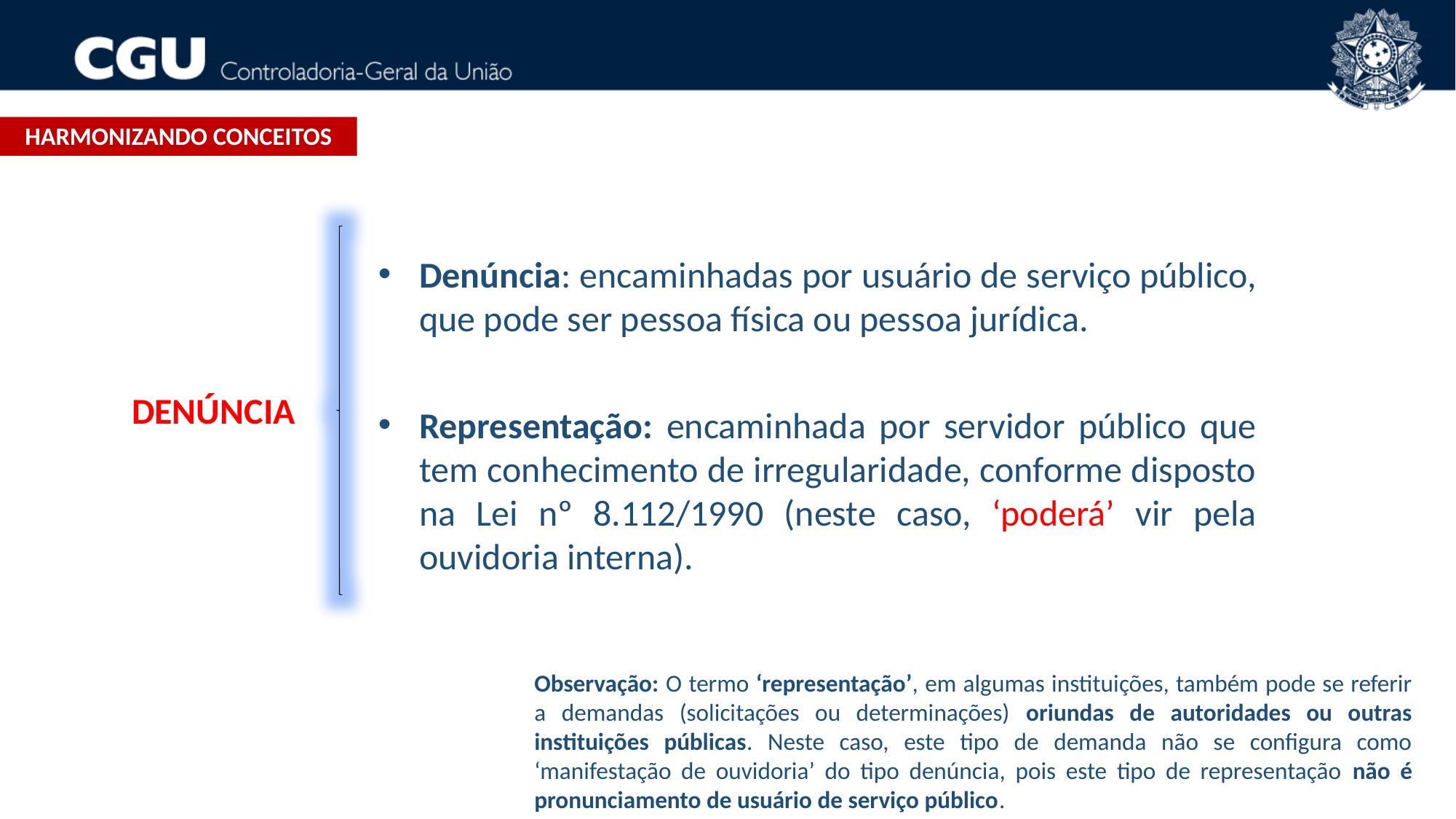

HARMONIZANDO CONCEITOS

Denúncia: encaminhadas por usuário de serviço público, que pode ser pessoa física ou pessoa jurídica.

Representação: encaminhada por servidor público que tem conhecimento de irregularidade, conforme disposto na Lei nº 8.112/1990 (neste caso, ‘poderá’ vir pela ouvidoria interna).

DENÚNCIA
Observação: O termo ‘representação’, em algumas instituições, também pode se referir a demandas (solicitações ou determinações) oriundas de autoridades ou outras instituições públicas. Neste caso, este tipo de demanda não se configura como ‘manifestação de ouvidoria’ do tipo denúncia, pois este tipo de representação não é pronunciamento de usuário de serviço público.